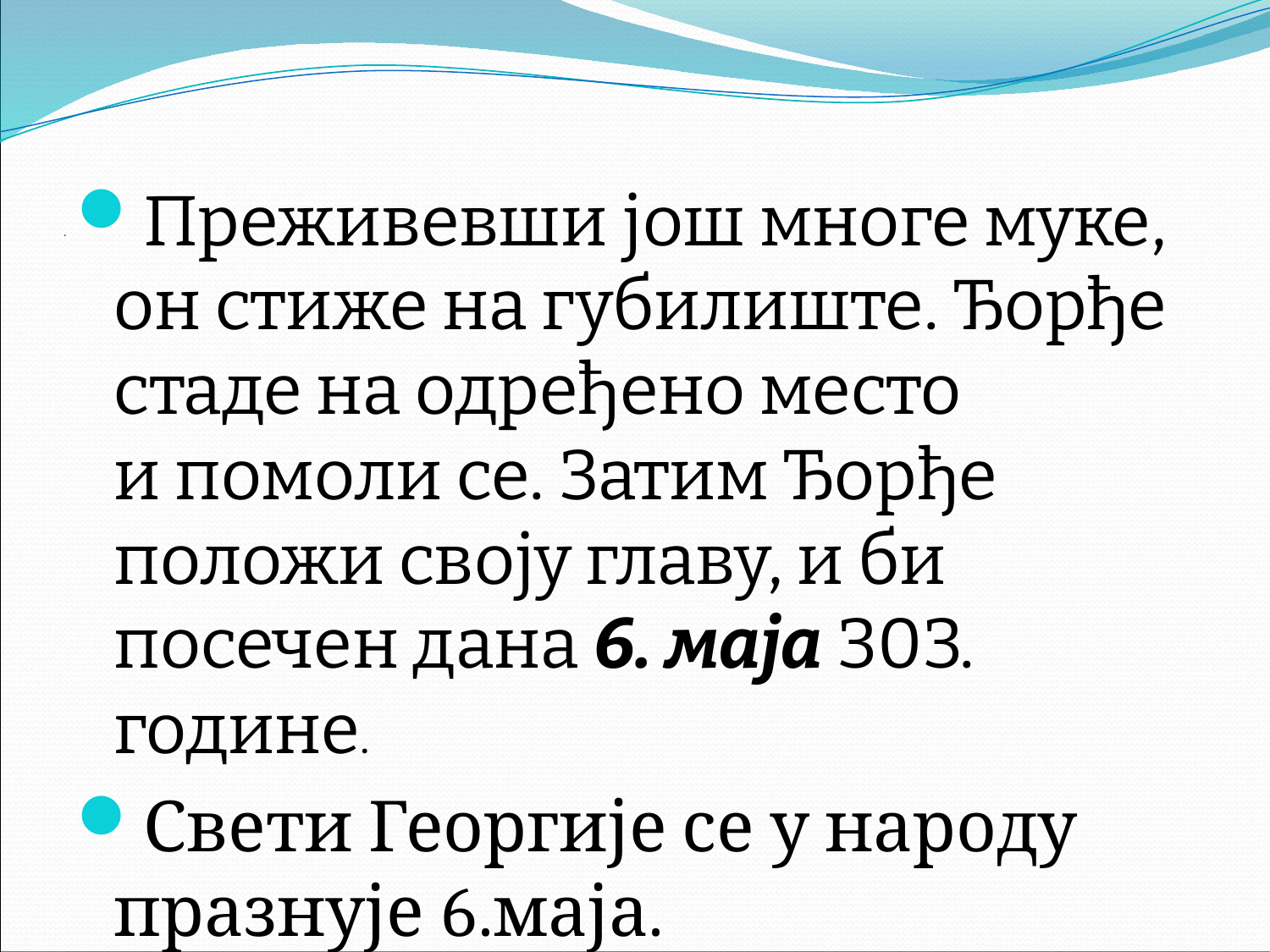

# .
Преживевши још многе муке, он стиже на губилиште. Ђорђе стаде на одређено место и помоли се. Затим Ђорђе положи своју главу, и би посечен дана 6. маја 303. године.
Свети Георгије се у народу празнује 6.маја.